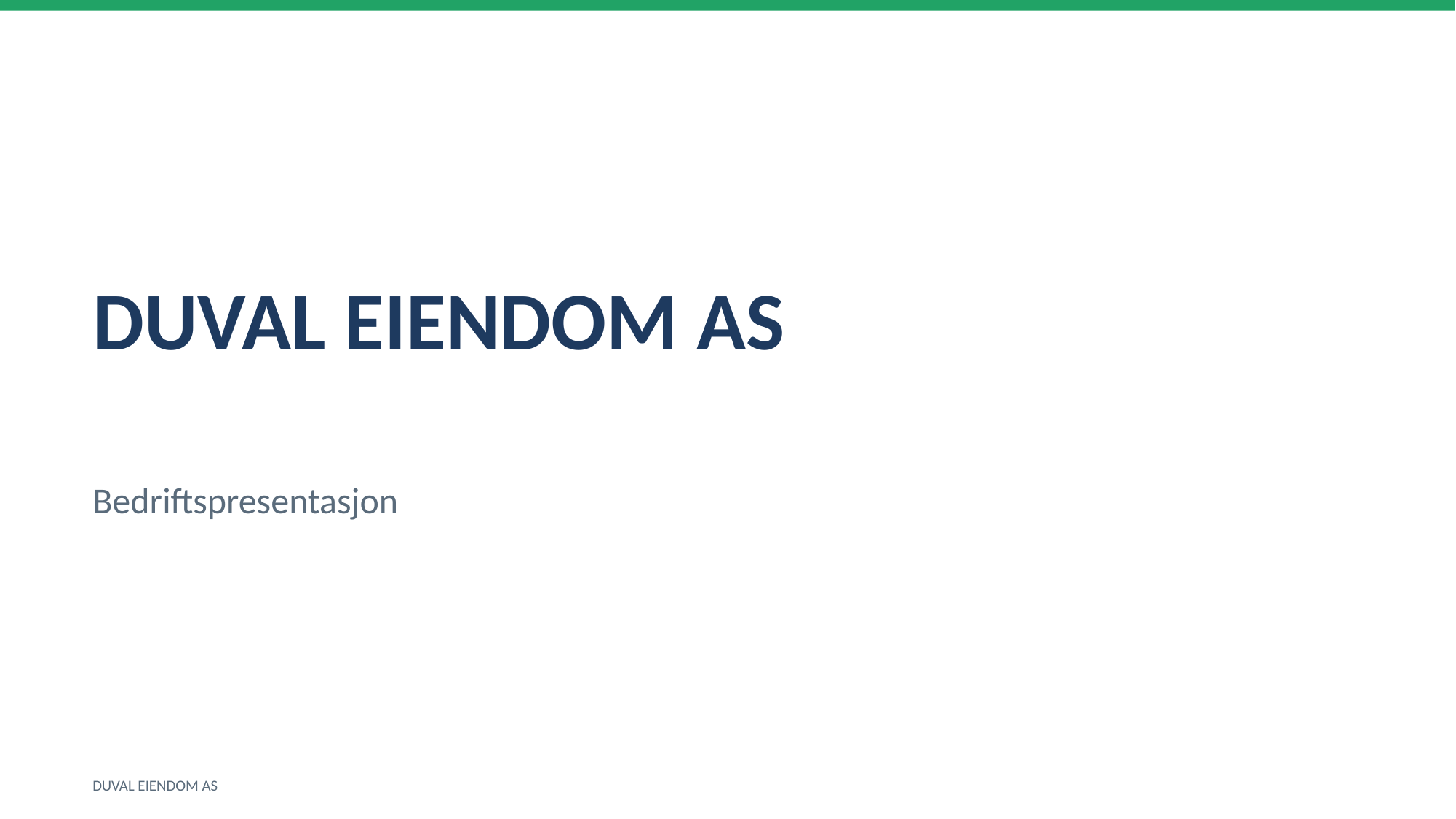

DUVAL EIENDOM AS
Bedriftspresentasjon
DUVAL EIENDOM AS